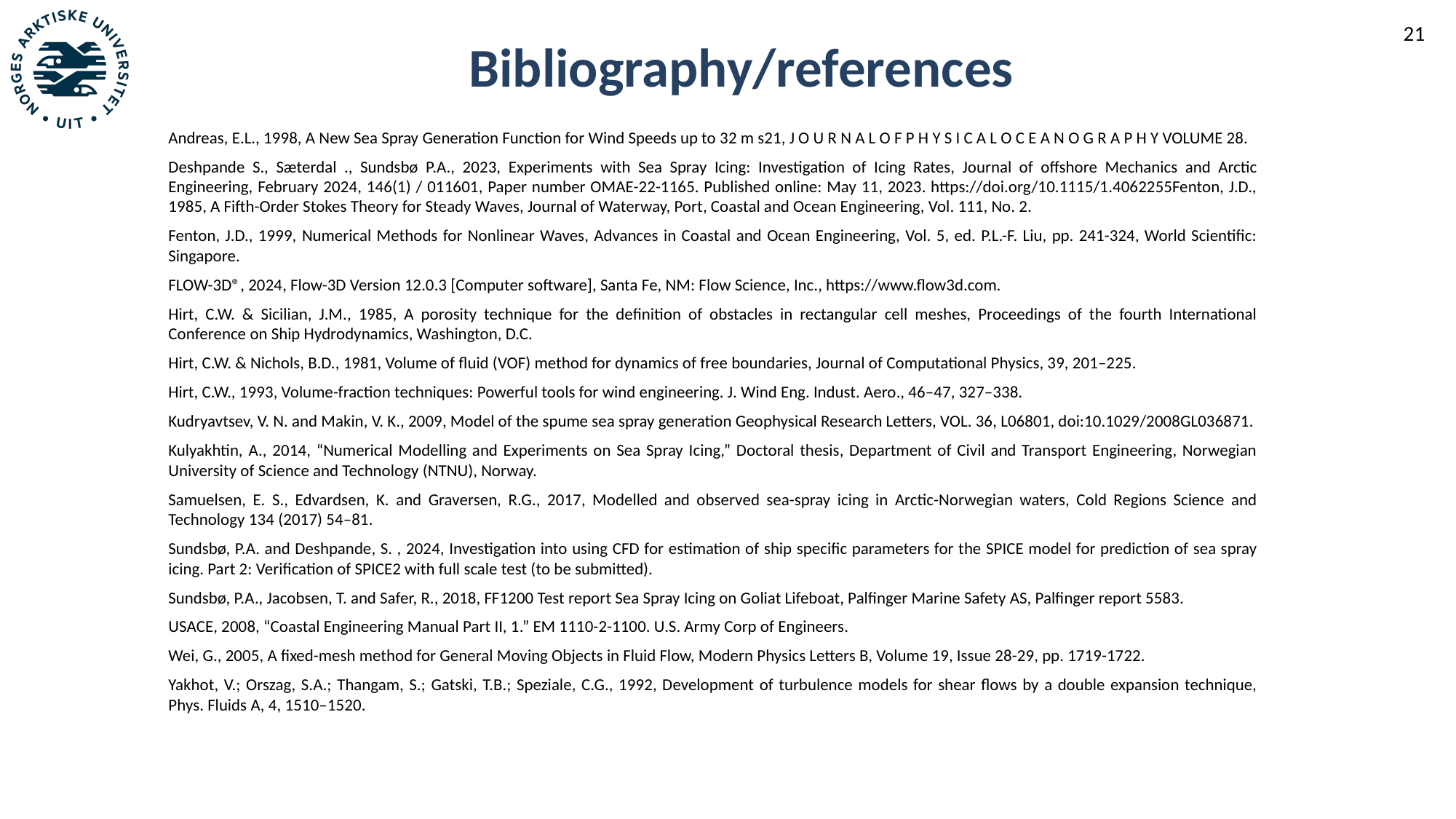

Bibliography/references
Andreas, E.L., 1998, A New Sea Spray Generation Function for Wind Speeds up to 32 m s21, J O U R N A L O F P H Y S I C A L O C E A N O G R A P H Y VOLUME 28.
Deshpande S., Sæterdal ., Sundsbø P.A., 2023, Experiments with Sea Spray Icing: Investigation of Icing Rates, Journal of offshore Mechanics and Arctic Engineering, February 2024, 146(1) / 011601, Paper number OMAE-22-1165. Published online: May 11, 2023. https://doi.org/10.1115/1.4062255Fenton, J.D., 1985, A Fifth-Order Stokes Theory for Steady Waves, Journal of Waterway, Port, Coastal and Ocean Engineering, Vol. 111, No. 2.
Fenton, J.D., 1999, Numerical Methods for Nonlinear Waves, Advances in Coastal and Ocean Engineering, Vol. 5, ed. P.L.-F. Liu, pp. 241-324, World Scientific: Singapore.
FLOW-3D®, 2024, Flow-3D Version 12.0.3 [Computer software], Santa Fe, NM: Flow Science, Inc., https://www.flow3d.com.
Hirt, C.W. & Sicilian, J.M., 1985, A porosity technique for the definition of obstacles in rectangular cell meshes, Proceedings of the fourth International Conference on Ship Hydrodynamics, Washington, D.C.
Hirt, C.W. & Nichols, B.D., 1981, Volume of fluid (VOF) method for dynamics of free boundaries, Journal of Computational Physics, 39, 201–225.
Hirt, C.W., 1993, Volume-fraction techniques: Powerful tools for wind engineering. J. Wind Eng. Indust. Aero., 46–47, 327–338.
Kudryavtsev, V. N. and Makin, V. K., 2009, Model of the spume sea spray generation Geophysical Research Letters, VOL. 36, L06801, doi:10.1029/2008GL036871.
Kulyakhtin, A., 2014, “Numerical Modelling and Experiments on Sea Spray Icing,” Doctoral thesis, Department of Civil and Transport Engineering, Norwegian University of Science and Technology (NTNU), Norway.
Samuelsen, E. S., Edvardsen, K. and Graversen, R.G., 2017, Modelled and observed sea-spray icing in Arctic-Norwegian waters, Cold Regions Science and Technology 134 (2017) 54–81.
Sundsbø, P.A. and Deshpande, S. , 2024, Investigation into using CFD for estimation of ship specific parameters for the SPICE model for prediction of sea spray icing. Part 2: Verification of SPICE2 with full scale test (to be submitted).
Sundsbø, P.A., Jacobsen, T. and Safer, R., 2018, FF1200 Test report Sea Spray Icing on Goliat Lifeboat, Palfinger Marine Safety AS, Palfinger report 5583.
USACE, 2008, “Coastal Engineering Manual Part II, 1.” EM 1110-2-1100. U.S. Army Corp of Engineers.
Wei, G., 2005, A fixed-mesh method for General Moving Objects in Fluid Flow, Modern Physics Letters B, Volume 19, Issue 28-29, pp. 1719-1722.
Yakhot, V.; Orszag, S.A.; Thangam, S.; Gatski, T.B.; Speziale, C.G., 1992, Development of turbulence models for shear flows by a double expansion technique, Phys. Fluids A, 4, 1510–1520.